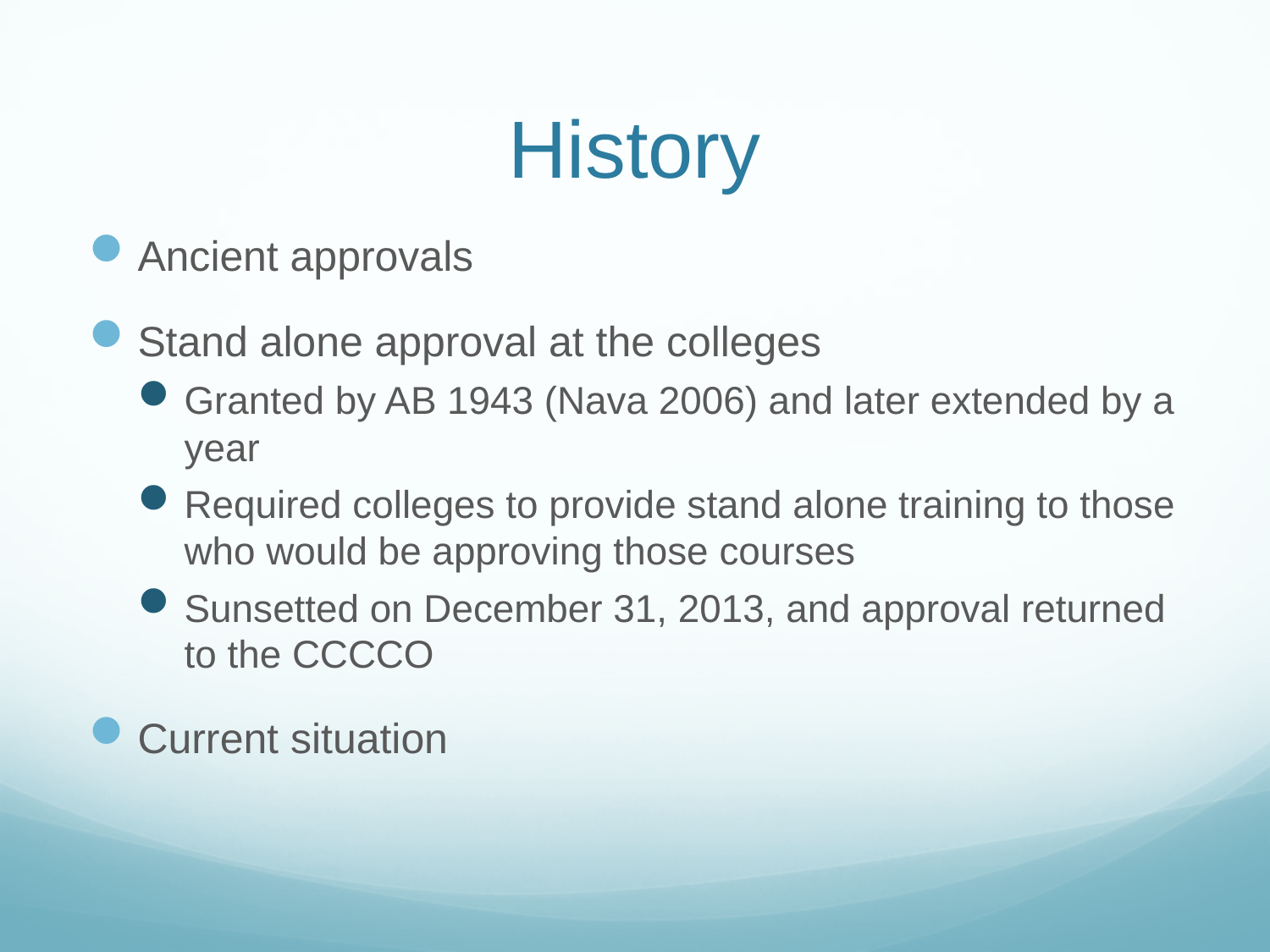

# History
Ancient approvals
Stand alone approval at the colleges
Granted by AB 1943 (Nava 2006) and later extended by a year
Required colleges to provide stand alone training to those who would be approving those courses
Sunsetted on December 31, 2013, and approval returned to the CCCCO
Current situation